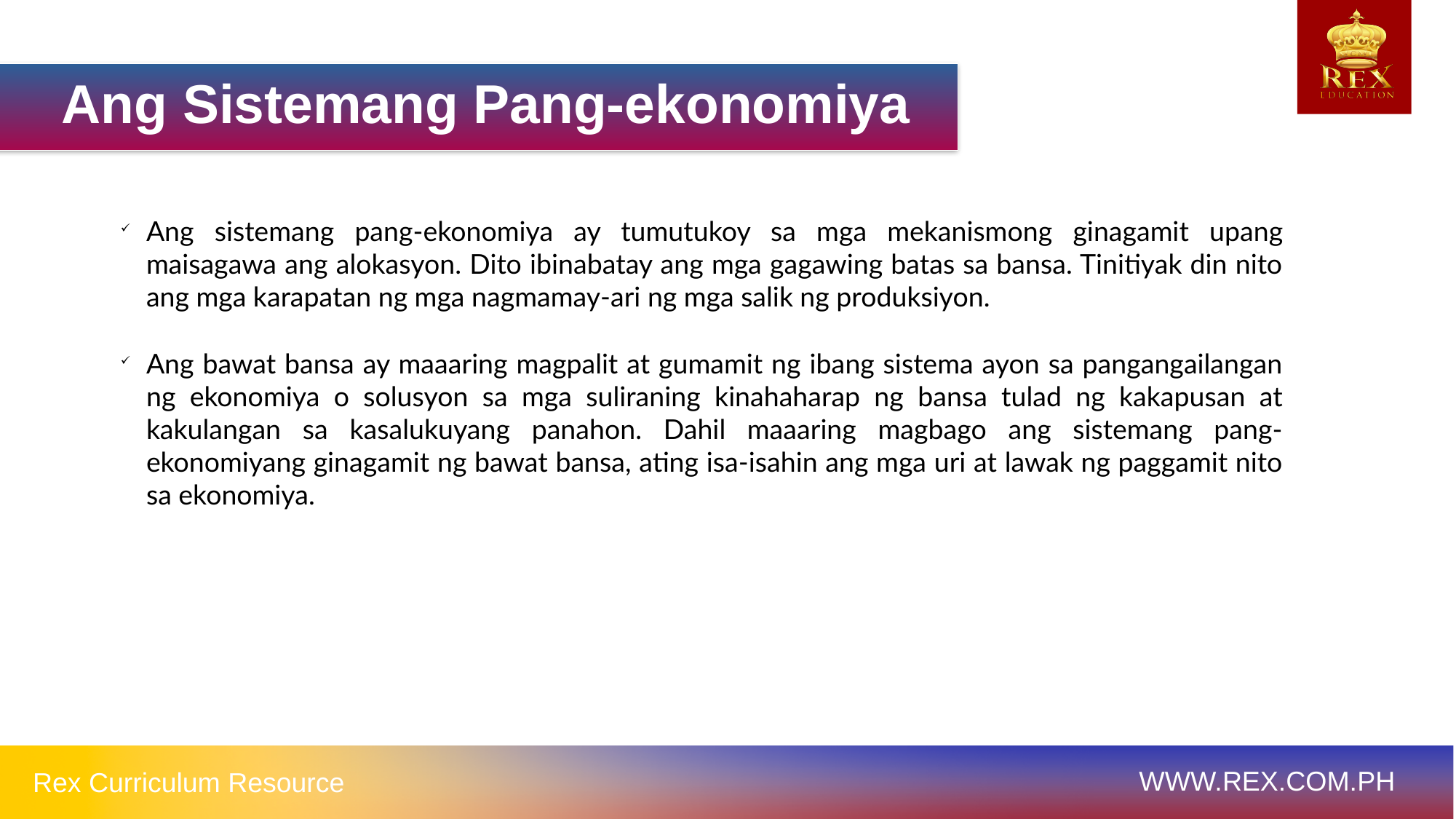

Ang Sistemang Pang-ekonomiya

Ang sistemang pang-ekonomiya ay tumutukoy sa mga mekanismong ginagamit upang maisagawa ang alokasyon. Dito ibinabatay ang mga gagawing batas sa bansa. Tinitiyak din nito ang mga karapatan ng mga nagmamay-ari ng mga salik ng produksiyon.
Ang bawat bansa ay maaaring magpalit at gumamit ng ibang sistema ayon sa pangangailangan ng ekonomiya o solusyon sa mga suliraning kinahaharap ng bansa tulad ng kakapusan at kakulangan sa kasalukuyang panahon. Dahil maaaring magbago ang sistemang pang-ekonomiyang ginagamit ng bawat bansa, ating isa-isahin ang mga uri at lawak ng paggamit nito sa ekonomiya.